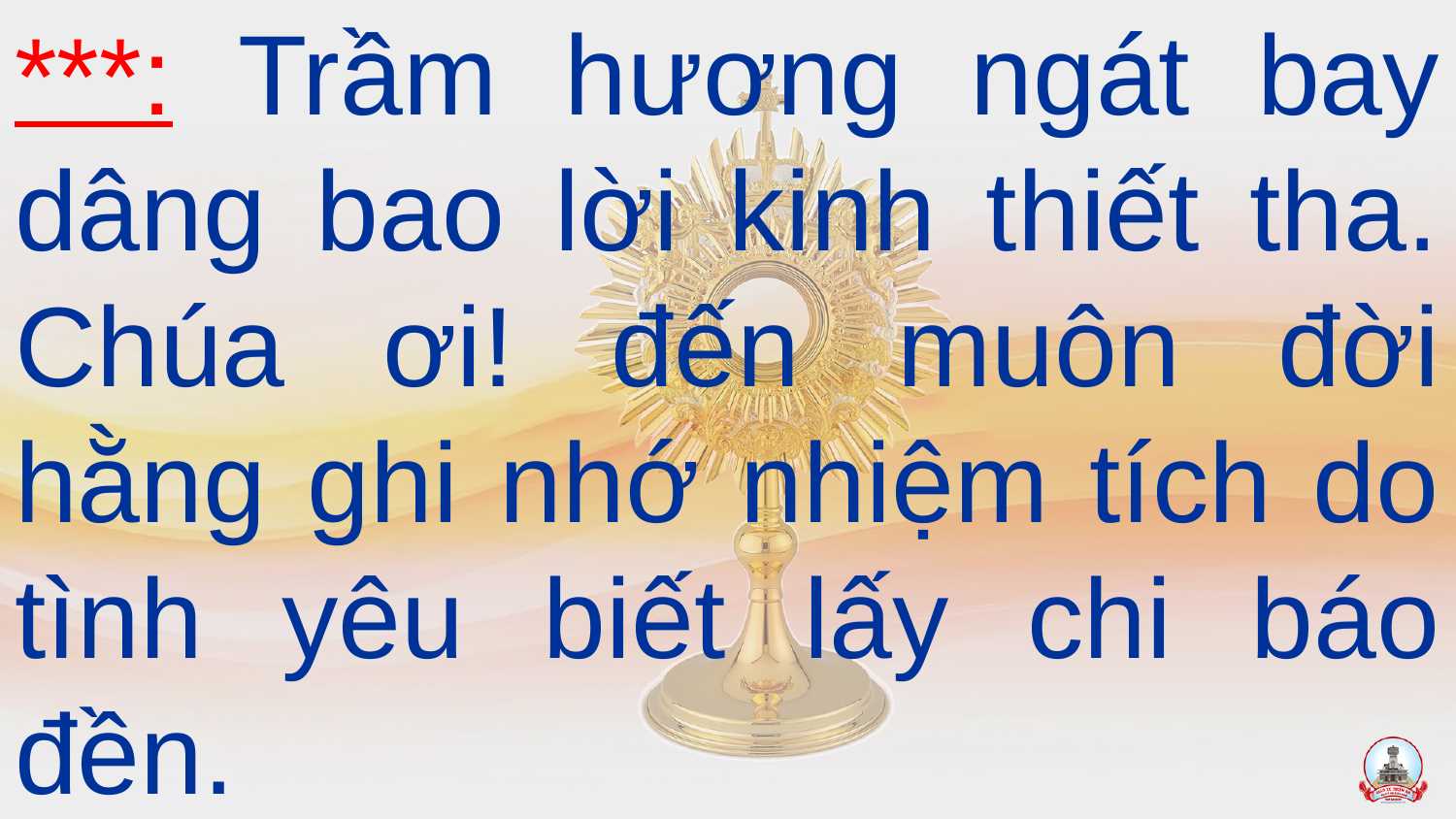

# ***: Trầm hương ngát bay dâng bao lời kinh thiết tha. Chúa ơi! đến muôn đời hằng ghi nhớ nhiệm tích do tình yêu biết lấy chi báo đền.